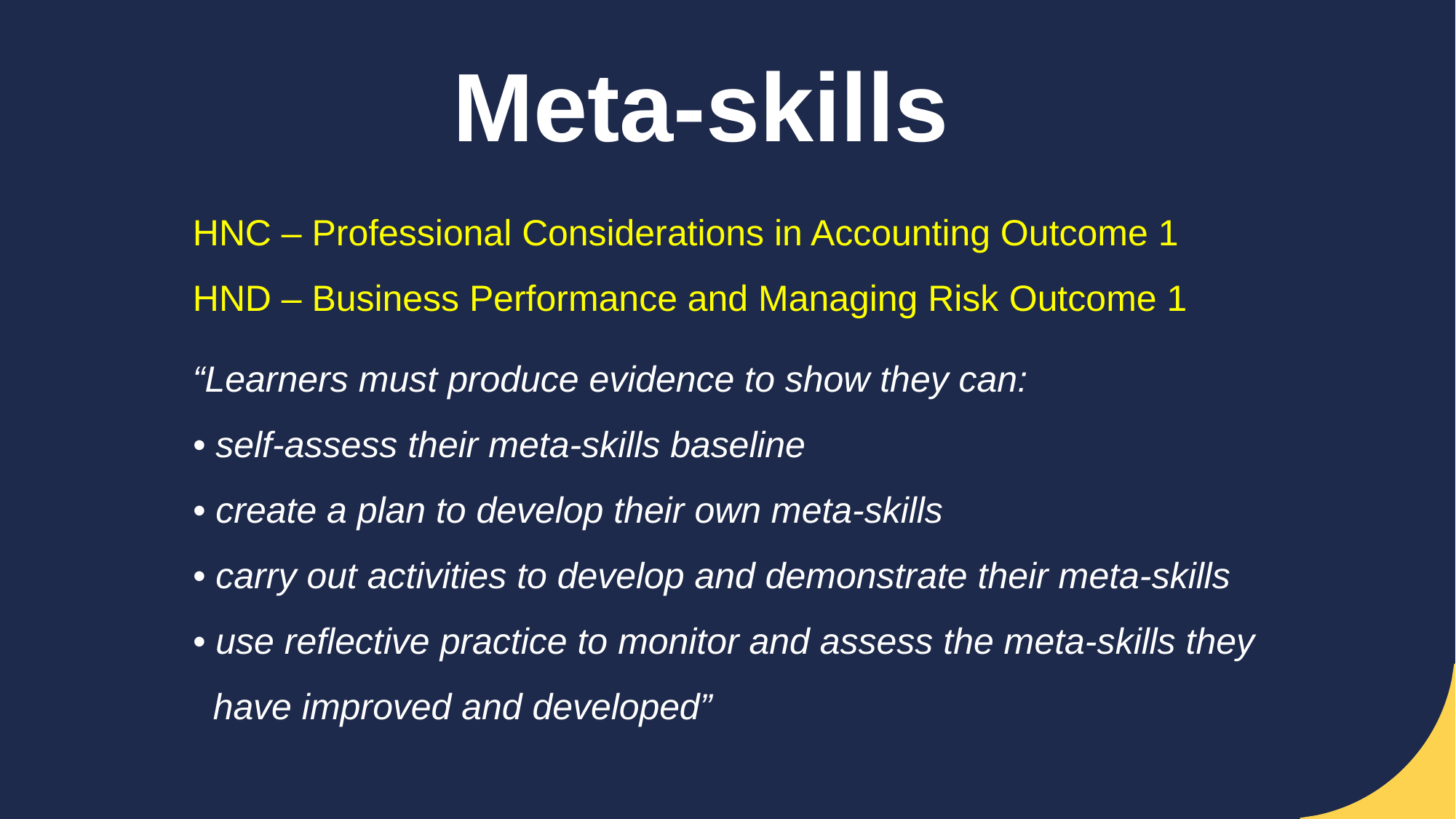

# Meta-skills
HNC – Professional Considerations in Accounting Outcome 1
HND – Business Performance and Managing Risk Outcome 1
“Learners must produce evidence to show they can:
• self-assess their meta-skills baseline
• create a plan to develop their own meta-skills
• carry out activities to develop and demonstrate their meta-skills
• use reflective practice to monitor and assess the meta-skills they
  have improved and developed”